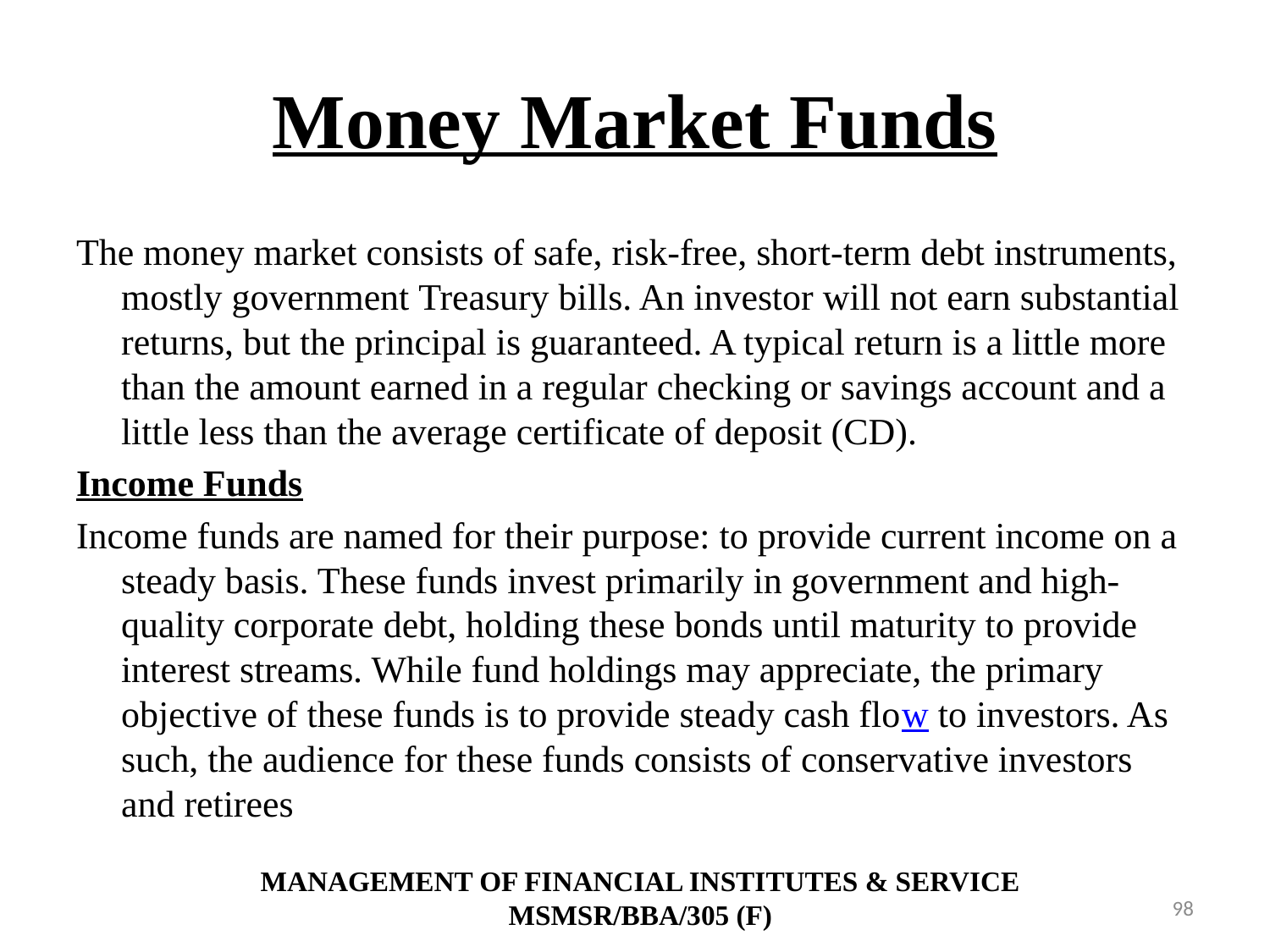

# Money Market Funds
The money market consists of safe, risk-free, short-term debt instruments, mostly government Treasury bills. An investor will not earn substantial returns, but the principal is guaranteed. A typical return is a little more than the amount earned in a regular checking or savings account and a little less than the average certificate of deposit (CD).
Income Funds
Income funds are named for their purpose: to provide current income on a steady basis. These funds invest primarily in government and high-quality corporate debt, holding these bonds until maturity to provide interest streams. While fund holdings may appreciate, the primary objective of these funds is to provide steady cash flow​ to investors. As such, the audience for these funds consists of conservative investors and retirees

MANAGEMENT OF FINANCIAL INSTITUTES & SERVICE
MSMSR/BBA/305 (F)
98